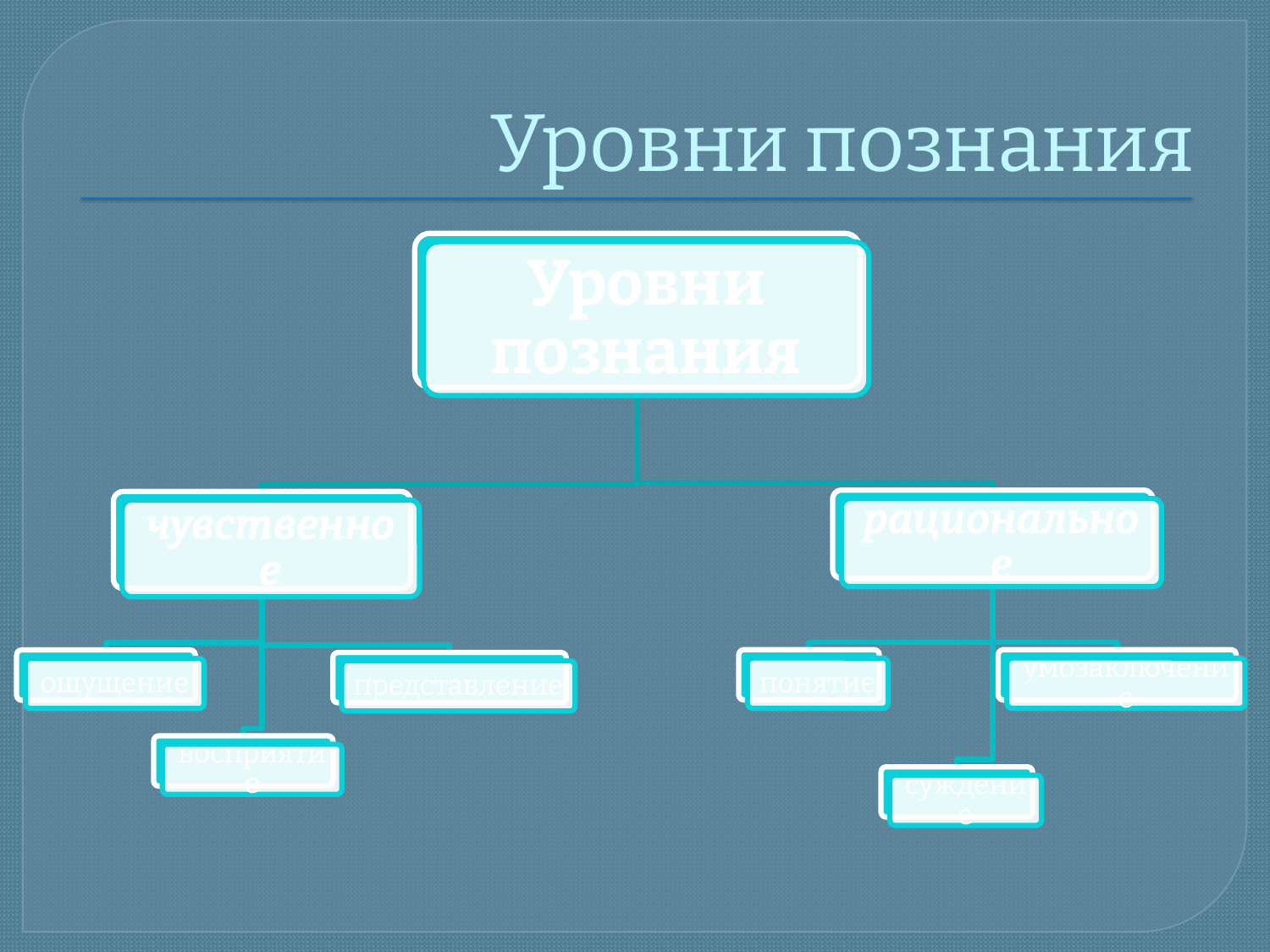

# Уровни познания
Уровни познания
чувственное
ощущение
восприятие
представление
рациональное
понятие
суждение
умозаключение